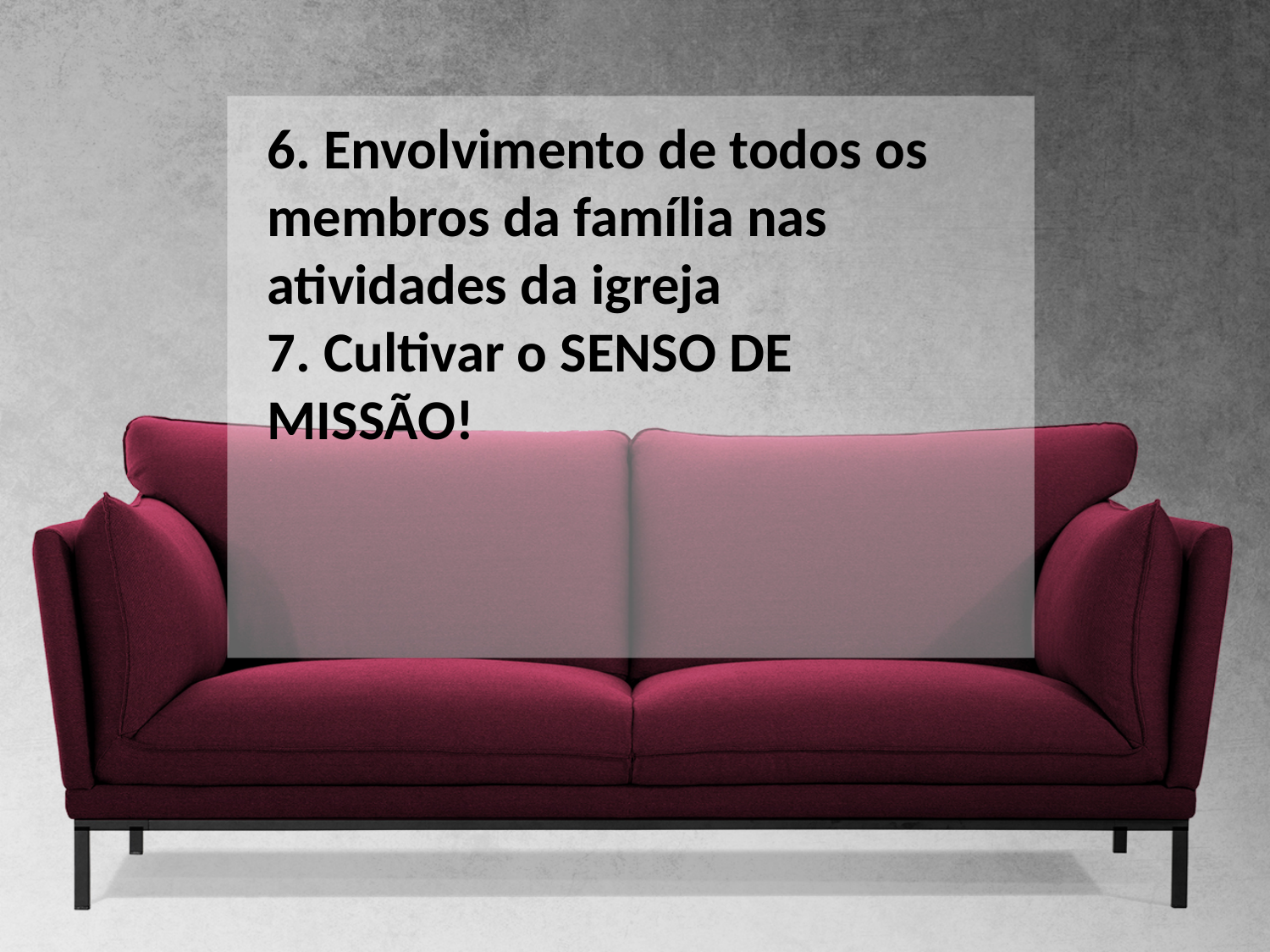

6. Envolvimento de todos os membros da família nas atividades da igreja
7. Cultivar o SENSO DE MISSÃO!